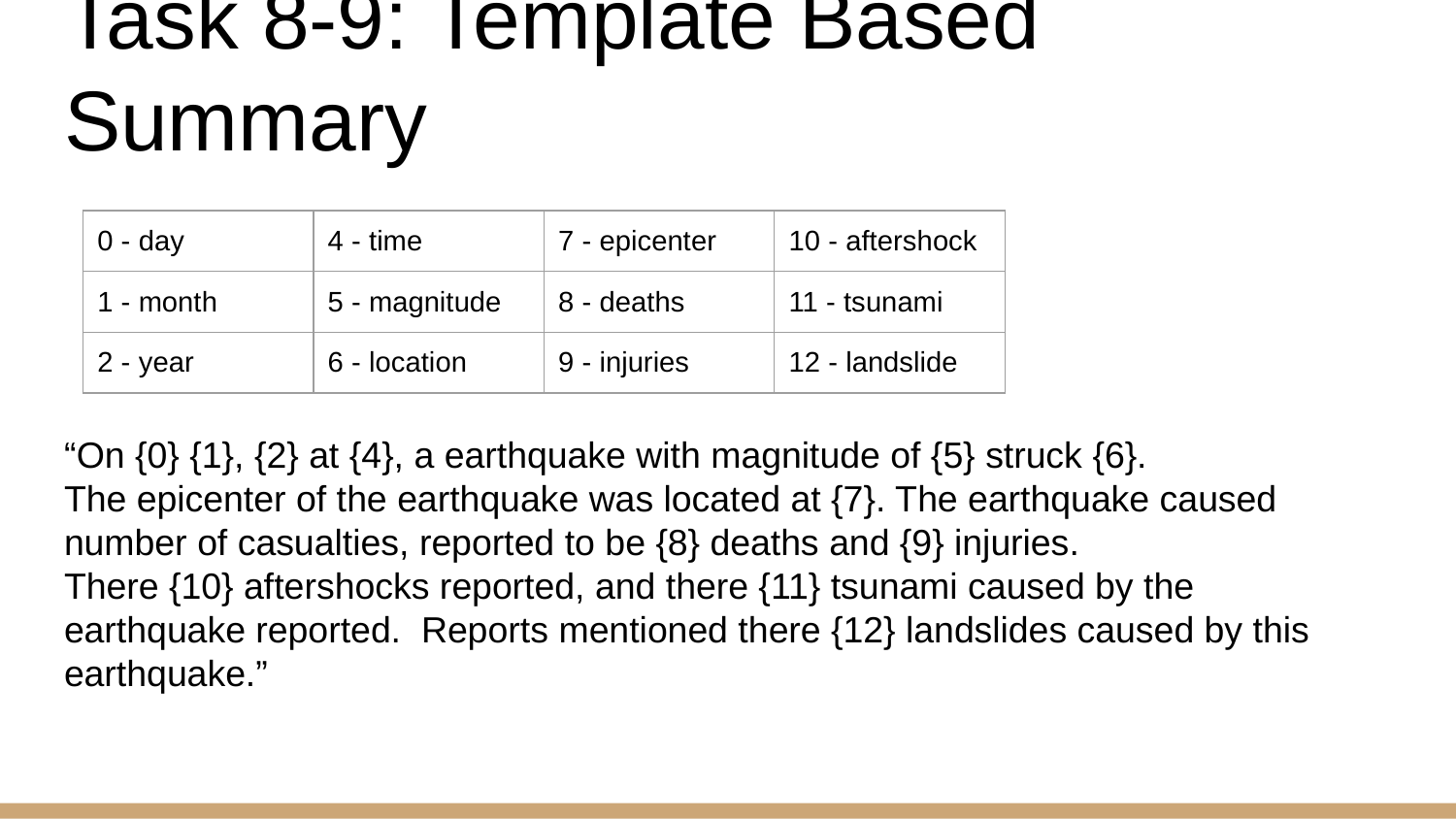

# Task 8-9: Template Based Summary
| 0 - day | 4 - time | 7 - epicenter | 10 - aftershock |
| --- | --- | --- | --- |
| 1 - month | 5 - magnitude | 8 - deaths | 11 - tsunami |
| 2 - year | 6 - location | 9 - injuries | 12 - landslide |
“On {0} {1}, {2} at {4}, a earthquake with magnitude of {5} struck {6}.
The epicenter of the earthquake was located at {7}. The earthquake caused
number of casualties, reported to be {8} deaths and {9} injuries.
There {10} aftershocks reported, and there {11} tsunami caused by the
earthquake reported.  Reports mentioned there {12} landslides caused by this earthquake.”